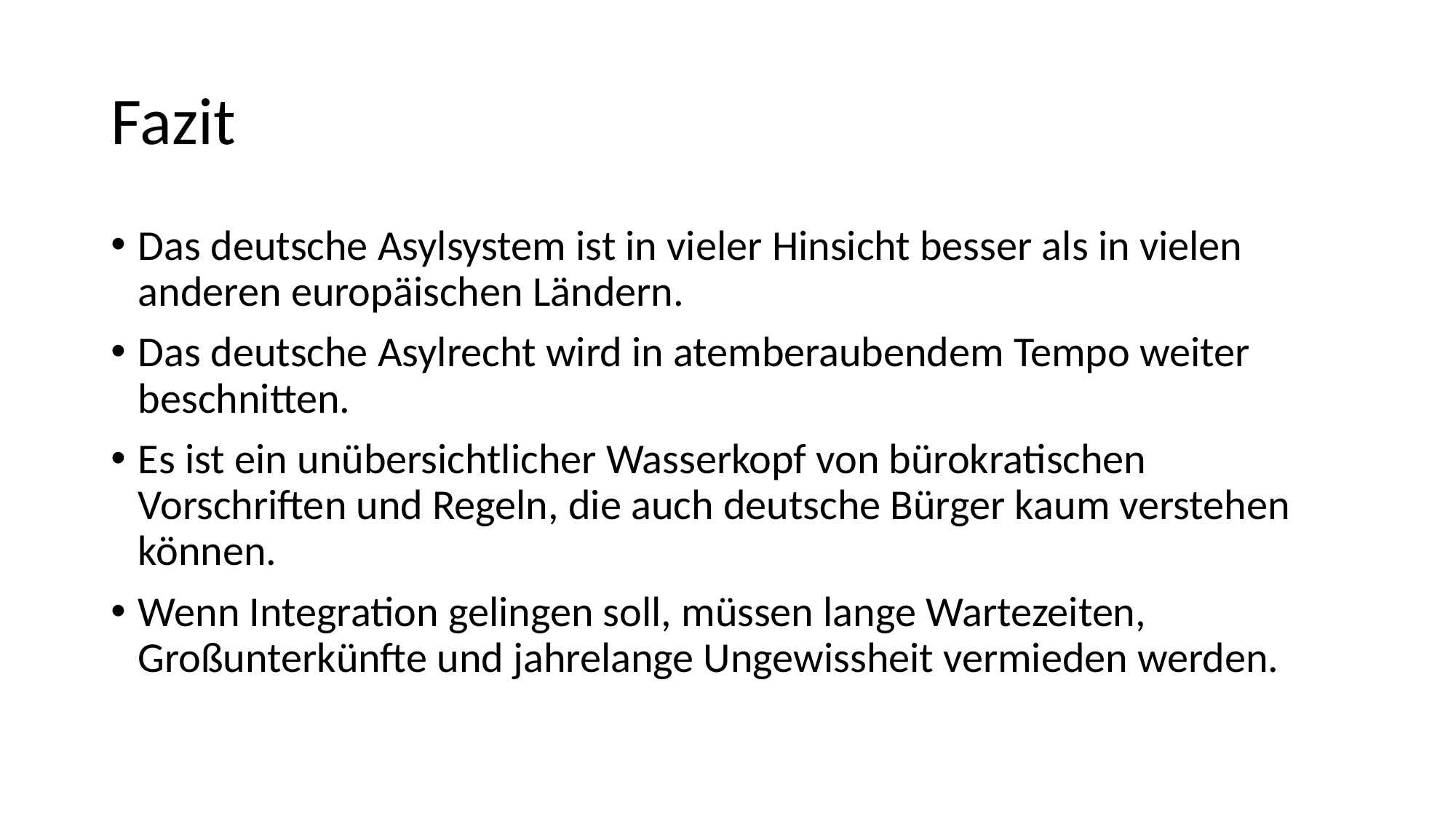

# Fazit
Das deutsche Asylsystem ist in vieler Hinsicht besser als in vielen anderen europäischen Ländern.
Das deutsche Asylrecht wird in atemberaubendem Tempo weiter beschnitten.
Es ist ein unübersichtlicher Wasserkopf von bürokratischen Vorschriften und Regeln, die auch deutsche Bürger kaum verstehen können.
Wenn Integration gelingen soll, müssen lange Wartezeiten, Großunterkünfte und jahrelange Ungewissheit vermieden werden.